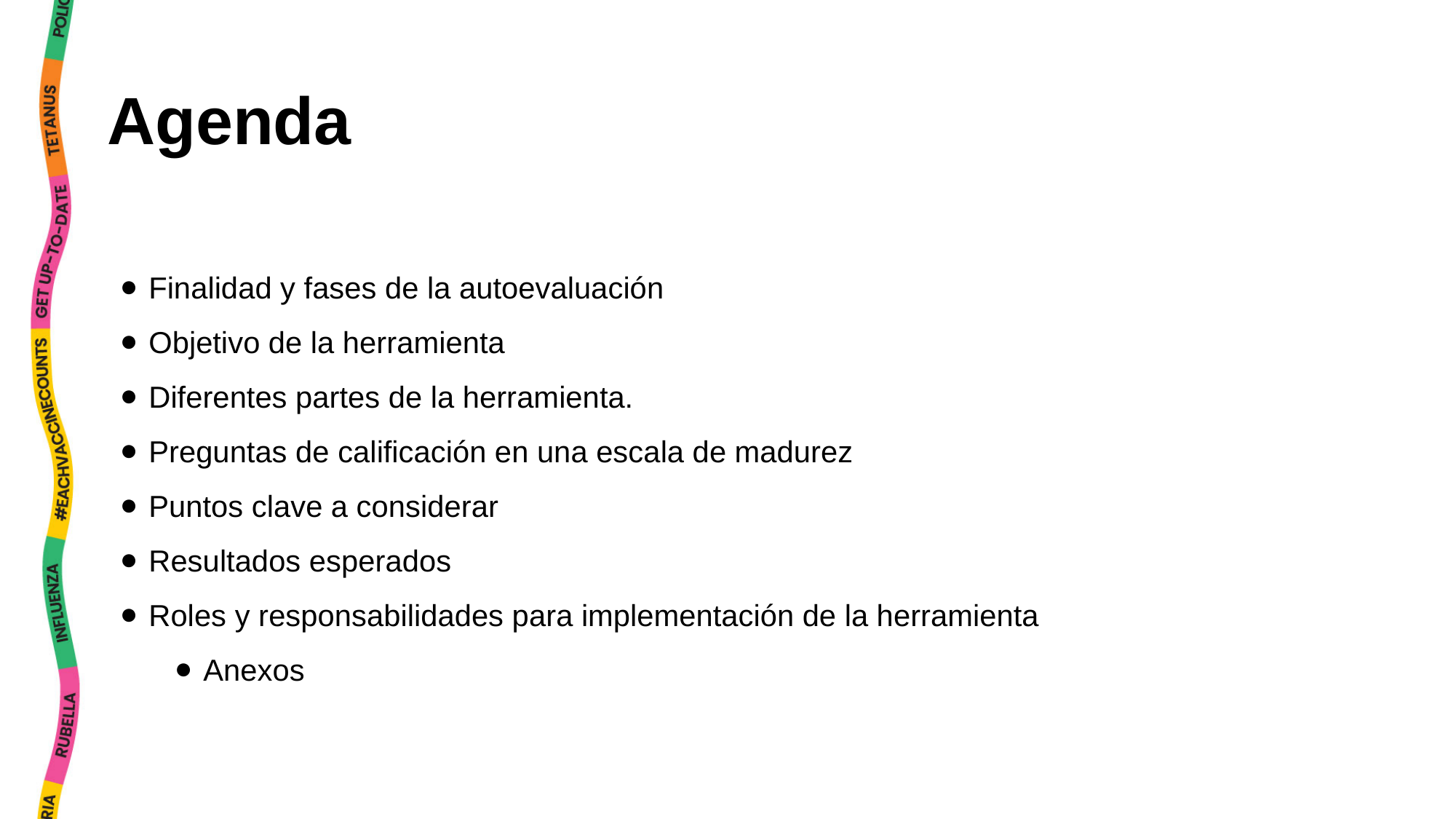

# Agenda
Finalidad y fases de la autoevaluación
Objetivo de la herramienta
Diferentes partes de la herramienta.
Preguntas de calificación en una escala de madurez
Puntos clave a considerar
Resultados esperados
Roles y responsabilidades para implementación de la herramienta
Anexos